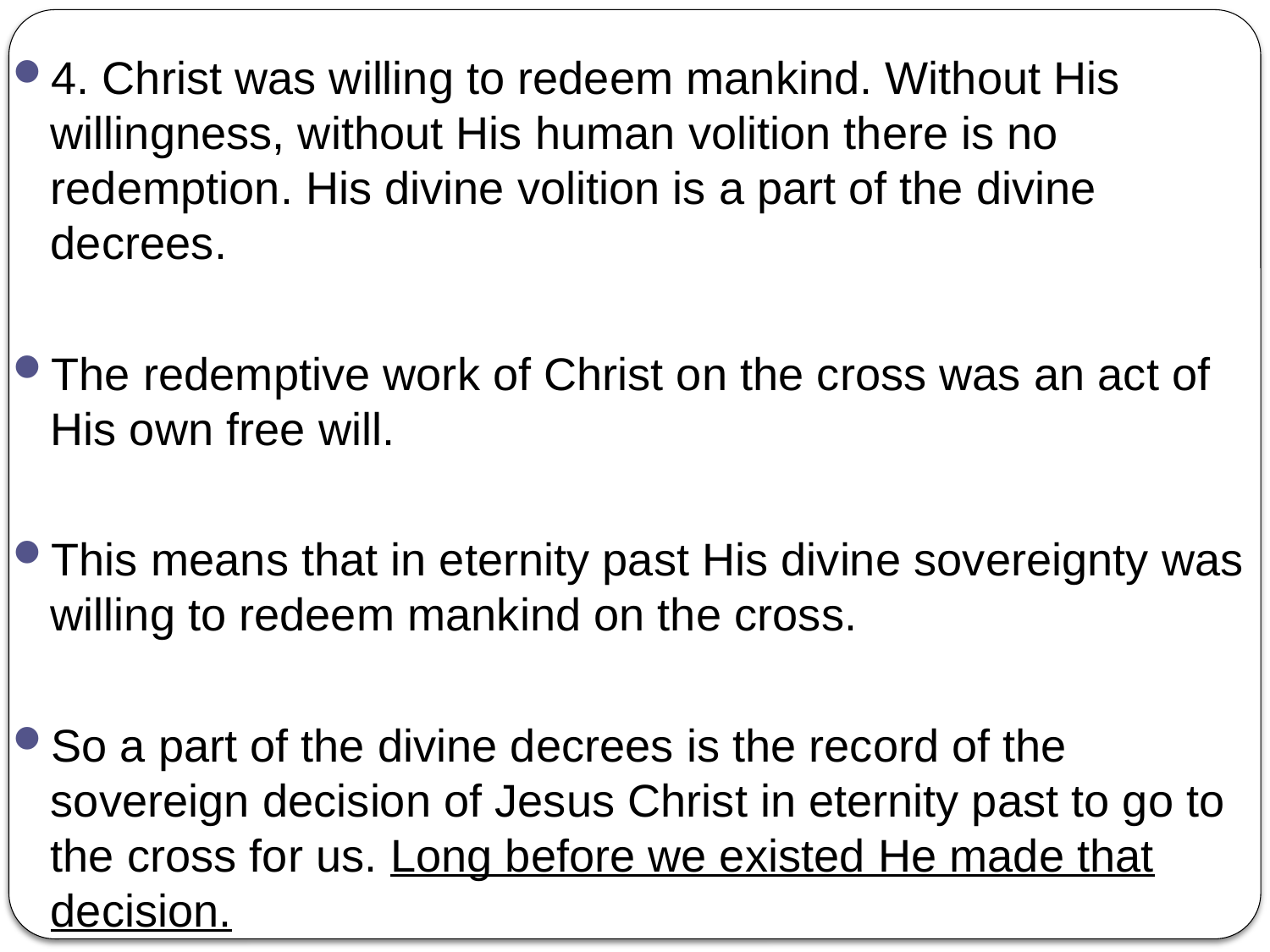

4. Christ was willing to redeem mankind. Without His willingness, without His human volition there is no redemption. His divine volition is a part of the divine decrees.

The redemptive work of Christ on the cross was an act of His own free will.

This means that in eternity past His divine sovereignty was willing to redeem mankind on the cross.

So a part of the divine decrees is the record of the sovereign decision of Jesus Christ in eternity past to go to the cross for us. Long before we existed He made that decision.